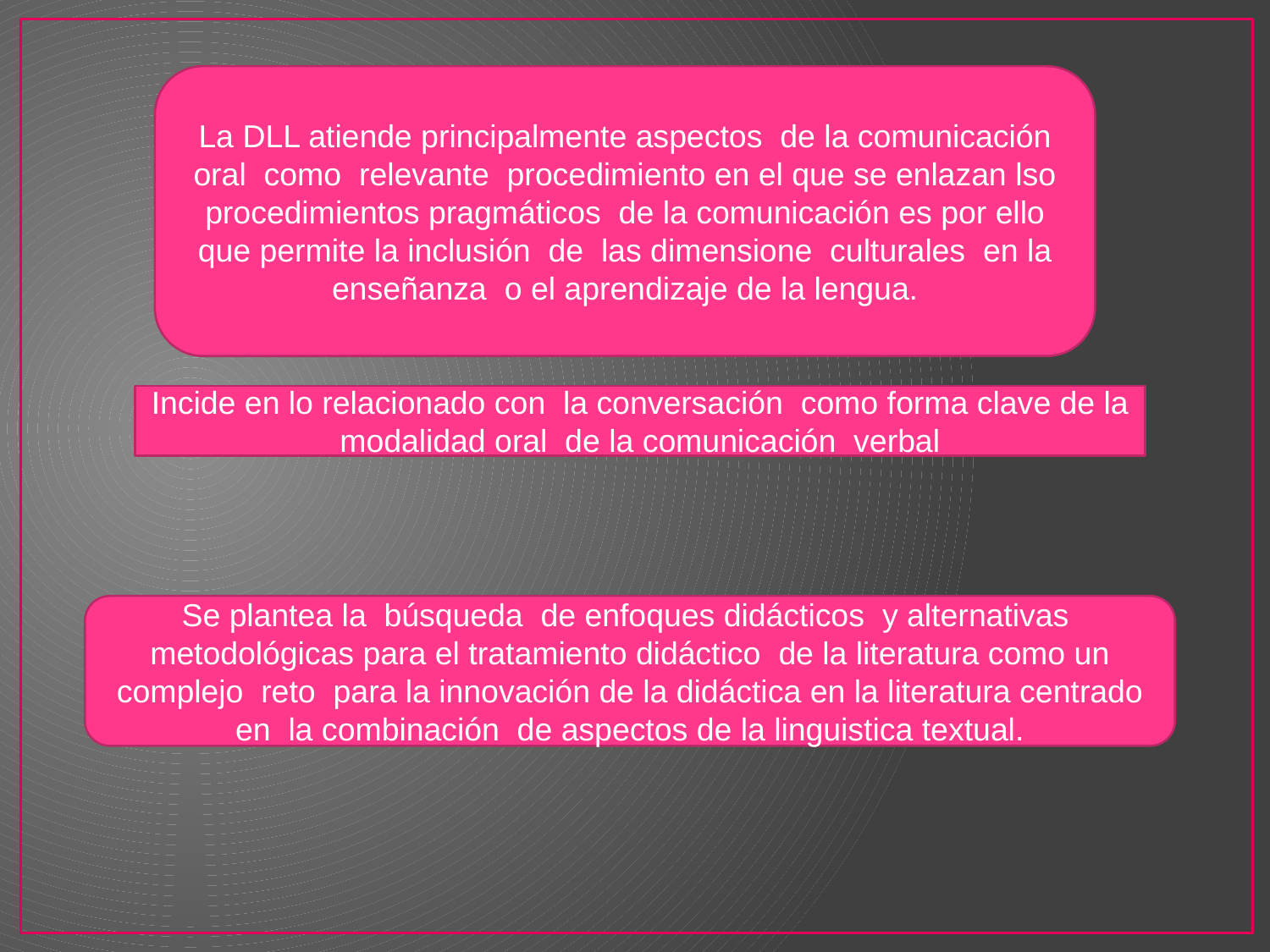

La DLL atiende principalmente aspectos  de la comunicación oral  como  relevante  procedimiento en el que se enlazan lso procedimientos pragmáticos  de la comunicación es por ello que permite la inclusión  de  las dimensione  culturales  en la enseñanza  o el aprendizaje de la lengua.
Incide en lo relacionado con  la conversación  como forma clave de la modalidad oral  de la comunicación  verbal
Se plantea la  búsqueda  de enfoques didácticos  y alternativas  metodológicas para el tratamiento didáctico  de la literatura como un complejo  reto  para la innovación de la didáctica en la literatura centrado en  la combinación  de aspectos de la linguistica textual.